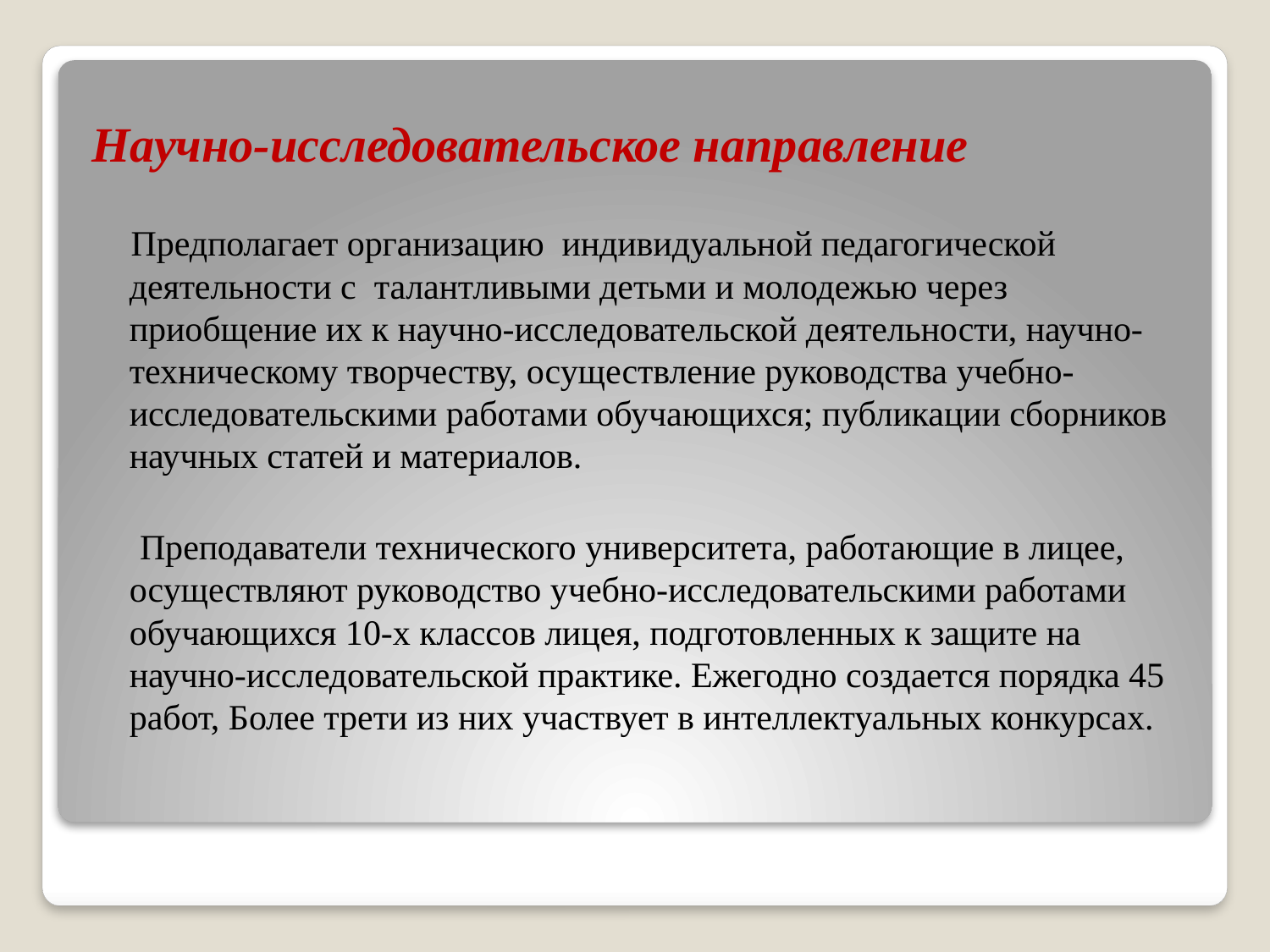

# Научно-исследовательское направление
    Предполагает организацию  индивидуальной педагогической деятельности с  талантливыми детьми и молодежью через приобщение их к научно-исследовательской деятельности, научно-техническому творчеству, осуществление руководства учебно-исследовательскими работами обучающихся; публикации сборников научных статей и материалов.

     Преподаватели технического университета, работающие в лицее,  осуществляют руководство учебно-исследовательскими работами обучающихся 10-х классов лицея, подготовленных к защите на научно-исследовательской практике. Ежегодно создается порядка 45 работ, Более трети из них участвует в интеллектуальных конкурсах.